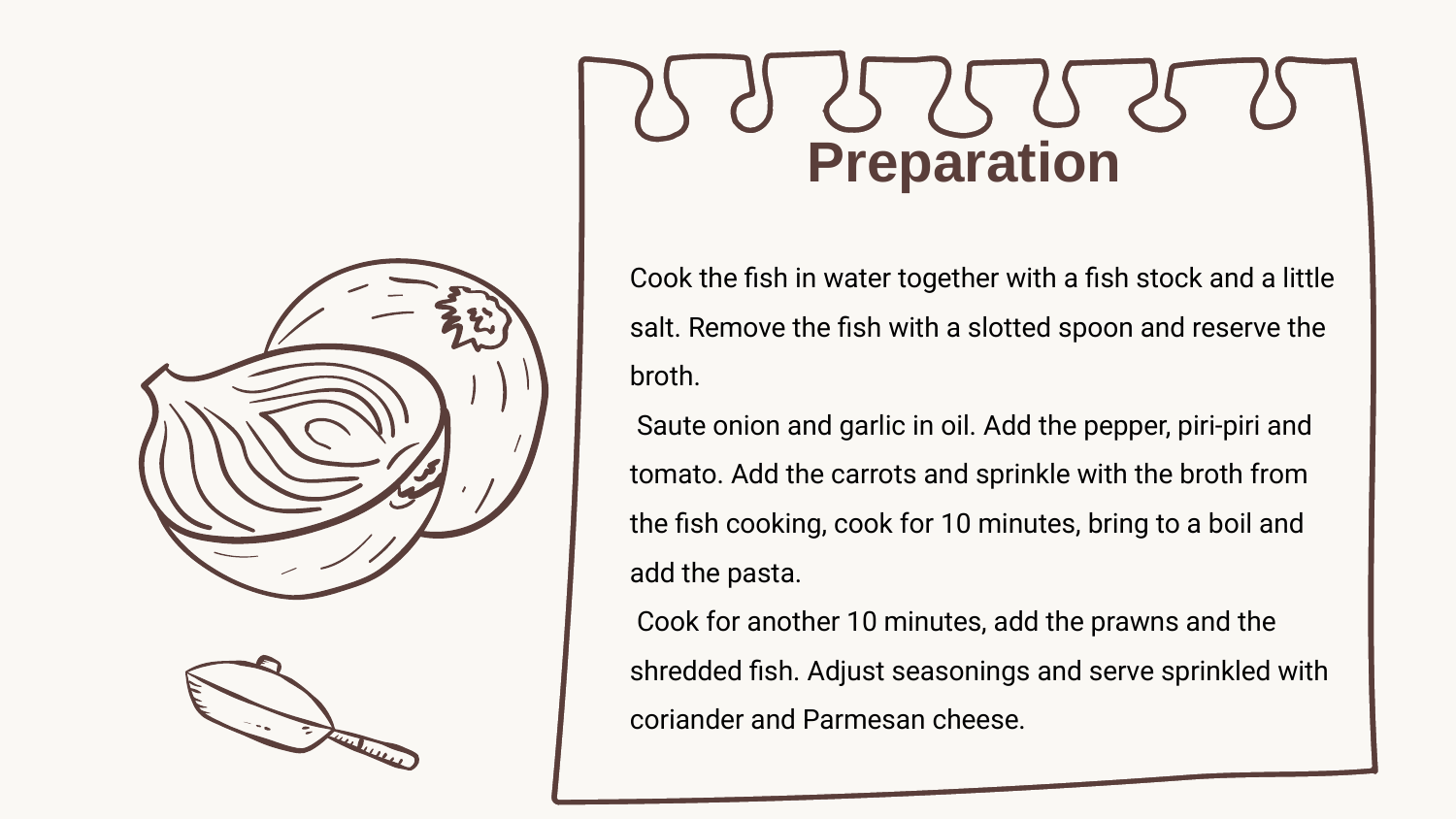

Cook the fish in water together with a fish stock and a little salt. Remove the fish with a slotted spoon and reserve the broth.
 Saute onion and garlic in oil. Add the pepper, piri-piri and tomato. Add the carrots and sprinkle with the broth from the fish cooking, cook for 10 minutes, bring to a boil and add the pasta.
 Cook for another 10 minutes, add the prawns and the shredded fish. Adjust seasonings and serve sprinkled with coriander and Parmesan cheese.
# Preparation